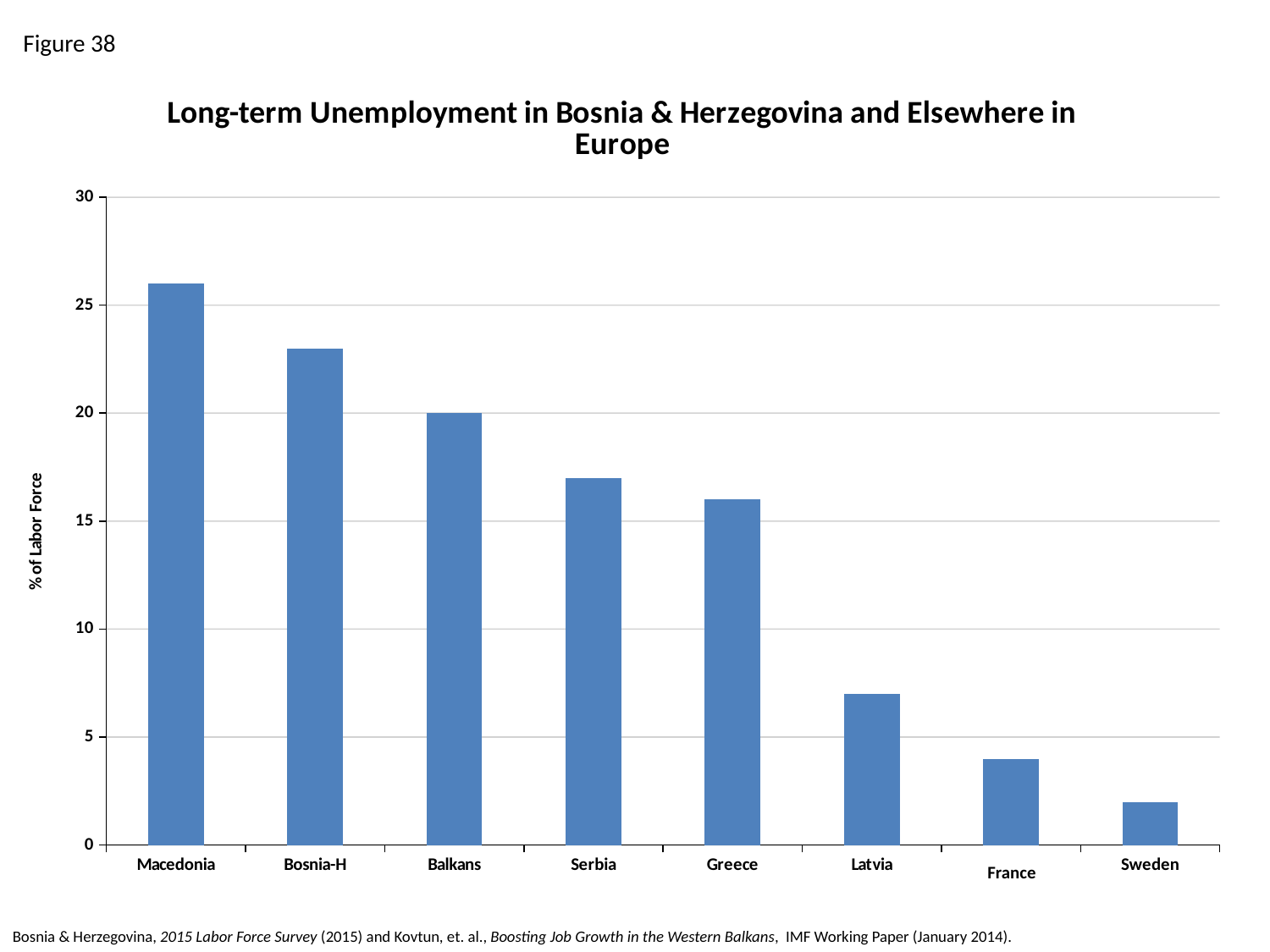

Figure 38

### Chart: Long-term Unemployment in Bosnia & Herzegovina and Elsewhere in Europe

| Category |  |
|---|---|
| Macedonia | 26.0 |
| Bosnia-H | 23.0 |
| Balkans | 20.0 |
| Serbia | 17.0 |
| Greece | 16.0 |
| Latvia | 7.0 |
| Fracne | 4.0 |
| Sweden | 2.0 |
France
Bosnia & Herzegovina, 2015 Labor Force Survey (2015) and Kovtun, et. al., Boosting Job Growth in the Western Balkans,  IMF Working Paper (January 2014).